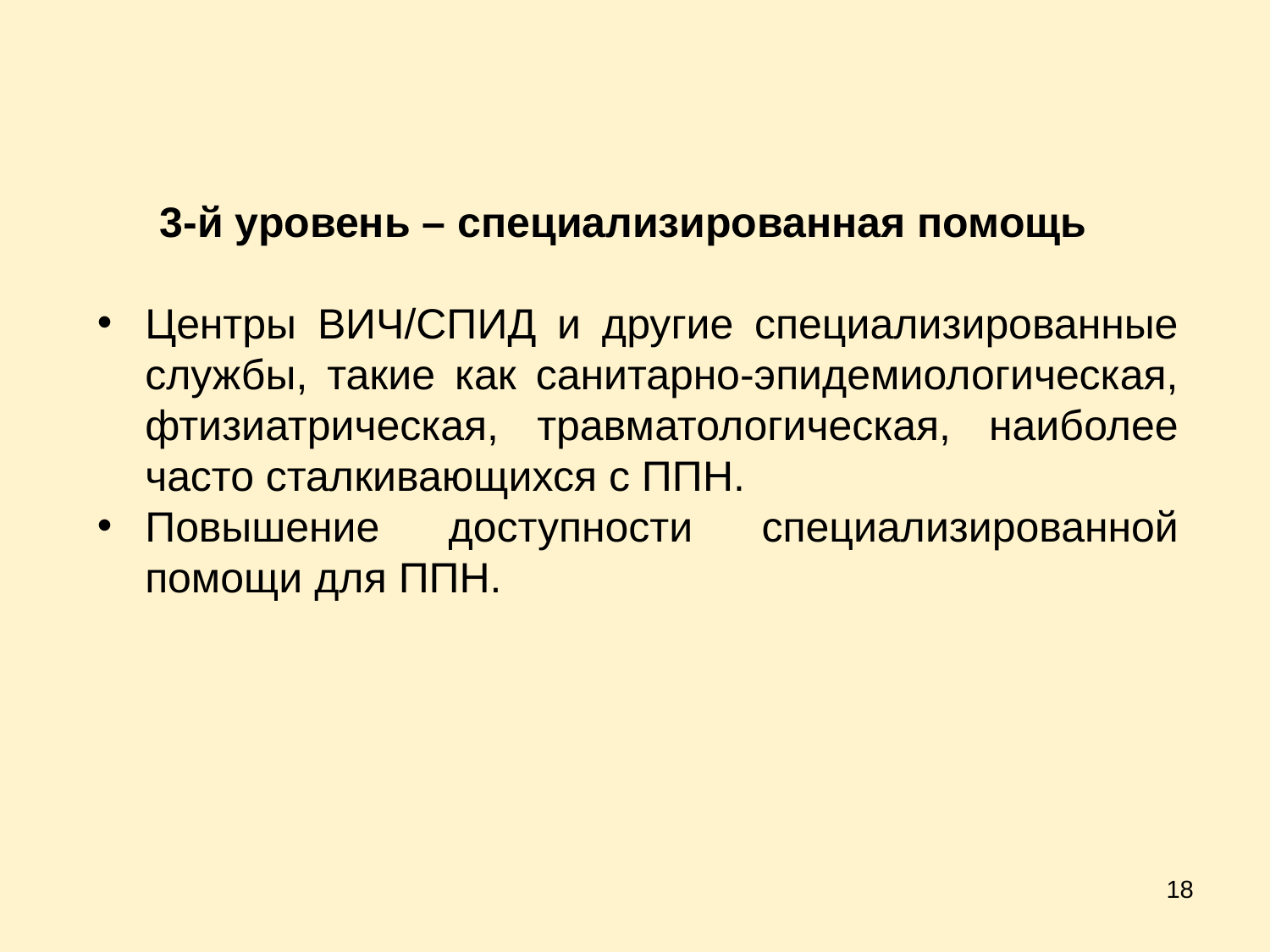

3-й уровень – специализированная помощь

Центры ВИЧ/СПИД и другие специализированные службы, такие как санитарно-эпидемиологическая, фтизиатрическая, травматологическая, наиболее часто сталкивающихся с ППН.
Повышение доступности специализированной помощи для ППН.
18